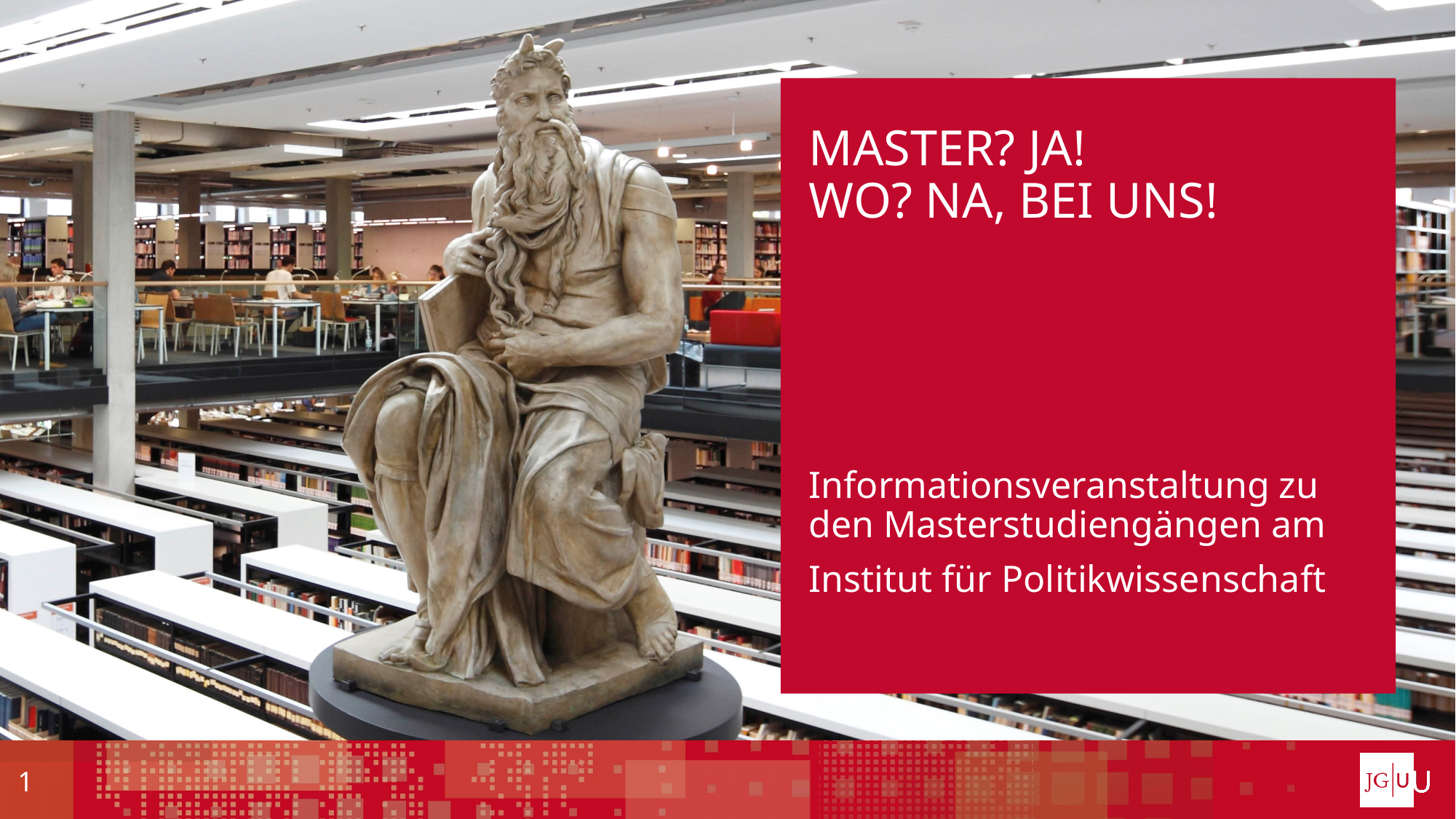

# Master? Ja! Wo? Na, Bei uns!
Informationsveranstaltung zu den Masterstudiengängen am
Institut für Politikwissenschaft
1